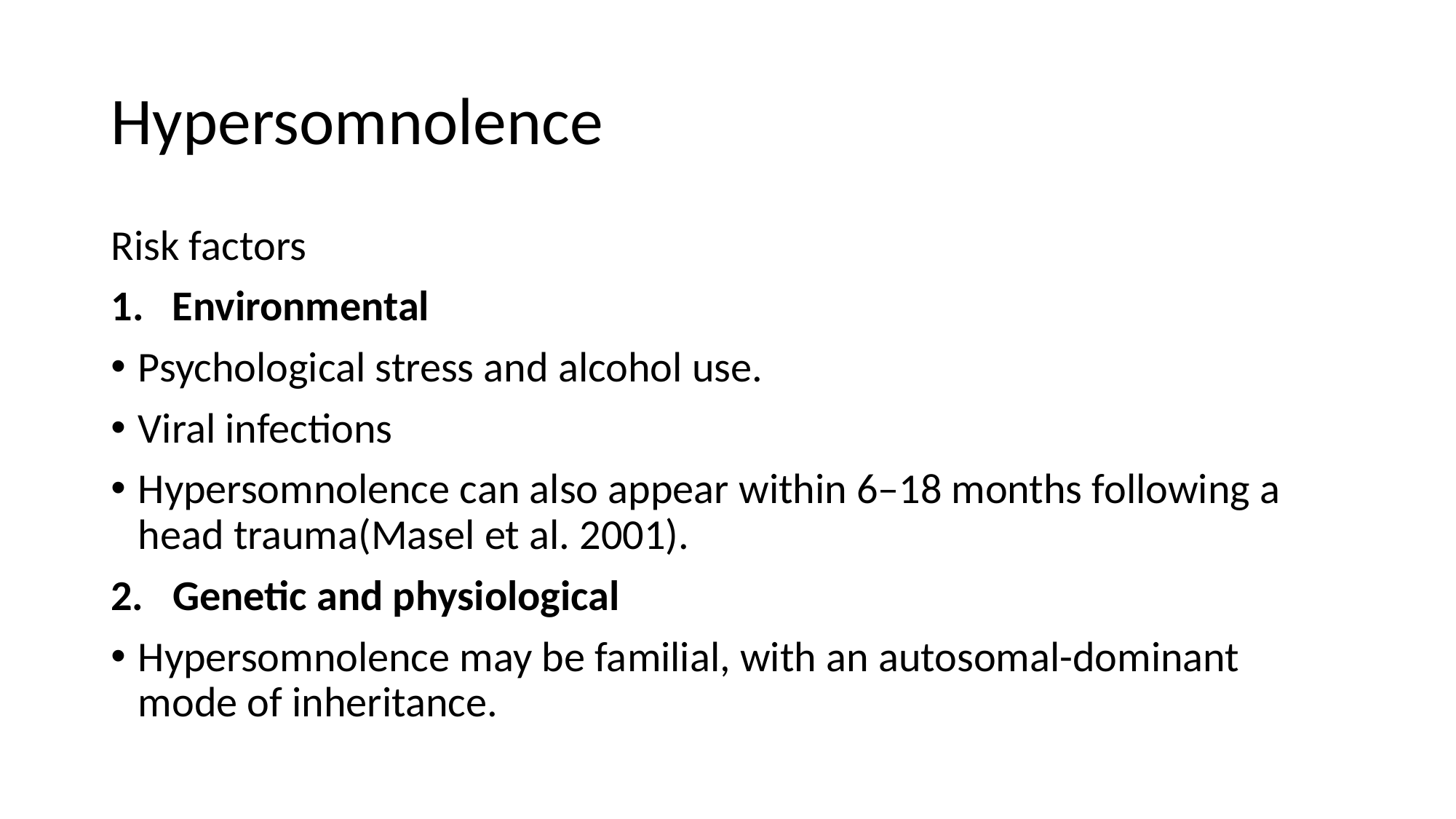

# Hypersomnolence
Risk factors
Environmental
Psychological stress and alcohol use.
Viral infections
Hypersomnolence can also appear within 6–18 months following a head trauma(Masel et al. 2001).
2.   Genetic and physiological
Hypersomnolence may be familial, with an autosomal-dominant mode of inheritance.